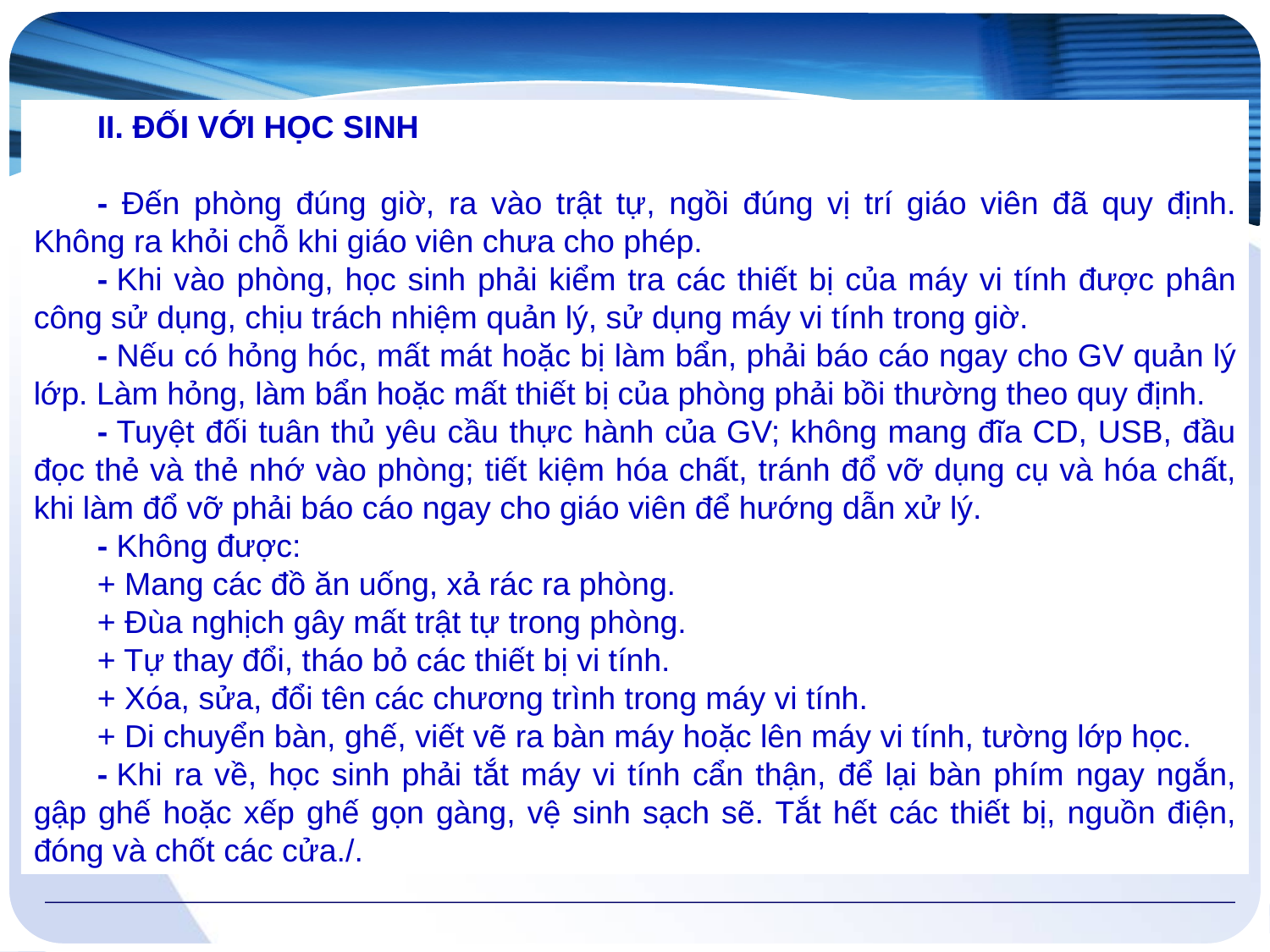

II. ĐỐI VỚI HỌC SINH

- Đến phòng đúng giờ, ra vào trật tự, ngồi đúng vị trí giáo viên đã quy định. Không ra khỏi chỗ khi giáo viên chưa cho phép.
- Khi vào phòng, học sinh phải kiểm tra các thiết bị của máy vi tính được phân công sử dụng, chịu trách nhiệm quản lý, sử dụng máy vi tính trong giờ.
- Nếu có hỏng hóc, mất mát hoặc bị làm bẩn, phải báo cáo ngay cho GV quản lý lớp. Làm hỏng, làm bẩn hoặc mất thiết bị của phòng phải bồi thường theo quy định.
- Tuyệt đối tuân thủ yêu cầu thực hành của GV; không mang đĩa CD, USB, đầu đọc thẻ và thẻ nhớ vào phòng; tiết kiệm hóa chất, tránh đổ vỡ dụng cụ và hóa chất, khi làm đổ vỡ phải báo cáo ngay cho giáo viên để hướng dẫn xử lý.
- Không được:
+ Mang các đồ ăn uống, xả rác ra phòng.
+ Đùa nghịch gây mất trật tự trong phòng.
+ Tự thay đổi, tháo bỏ các thiết bị vi tính.
+ Xóa, sửa, đổi tên các chương trình trong máy vi tính.
+ Di chuyển bàn, ghế, viết vẽ ra bàn máy hoặc lên máy vi tính, tường lớp học.
- Khi ra về, học sinh phải tắt máy vi tính cẩn thận, để lại bàn phím ngay ngắn, gập ghế hoặc xếp ghế gọn gàng, vệ sinh sạch sẽ. Tắt hết các thiết bị, nguồn điện, đóng và chốt các cửa./.